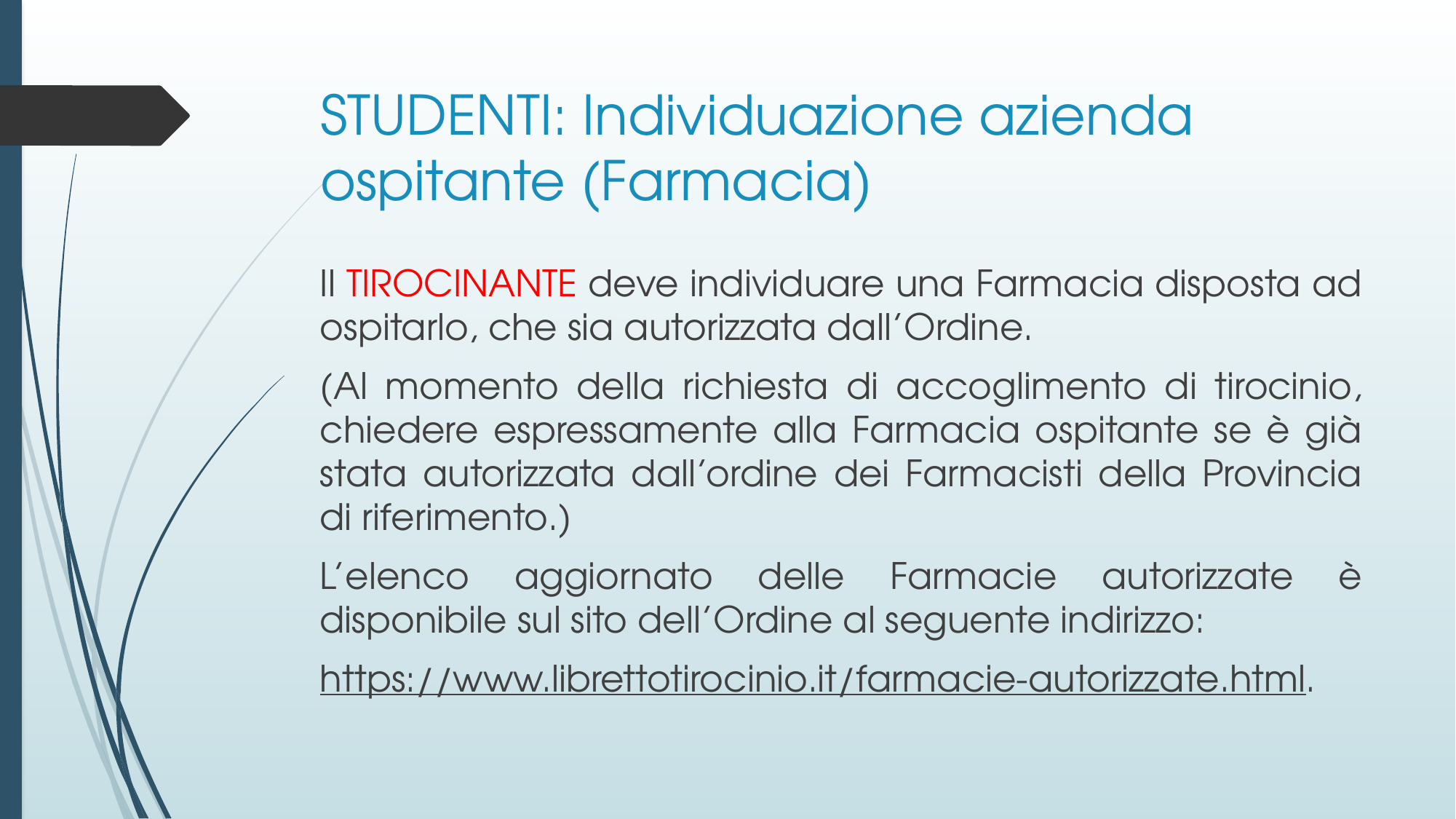

# STUDENTI: Individuazione azienda ospitante (Farmacia)
Il TIROCINANTE deve individuare una Farmacia disposta ad ospitarlo, che sia autorizzata dall’Ordine.
(Al momento della richiesta di accoglimento di tirocinio, chiedere espressamente alla Farmacia ospitante se è già stata autorizzata dall’ordine dei Farmacisti della Provincia di riferimento.)
L’elenco aggiornato delle Farmacie autorizzate è disponibile sul sito dell’Ordine al seguente indirizzo:
https://www.librettotirocinio.it/farmacie-autorizzate.html.